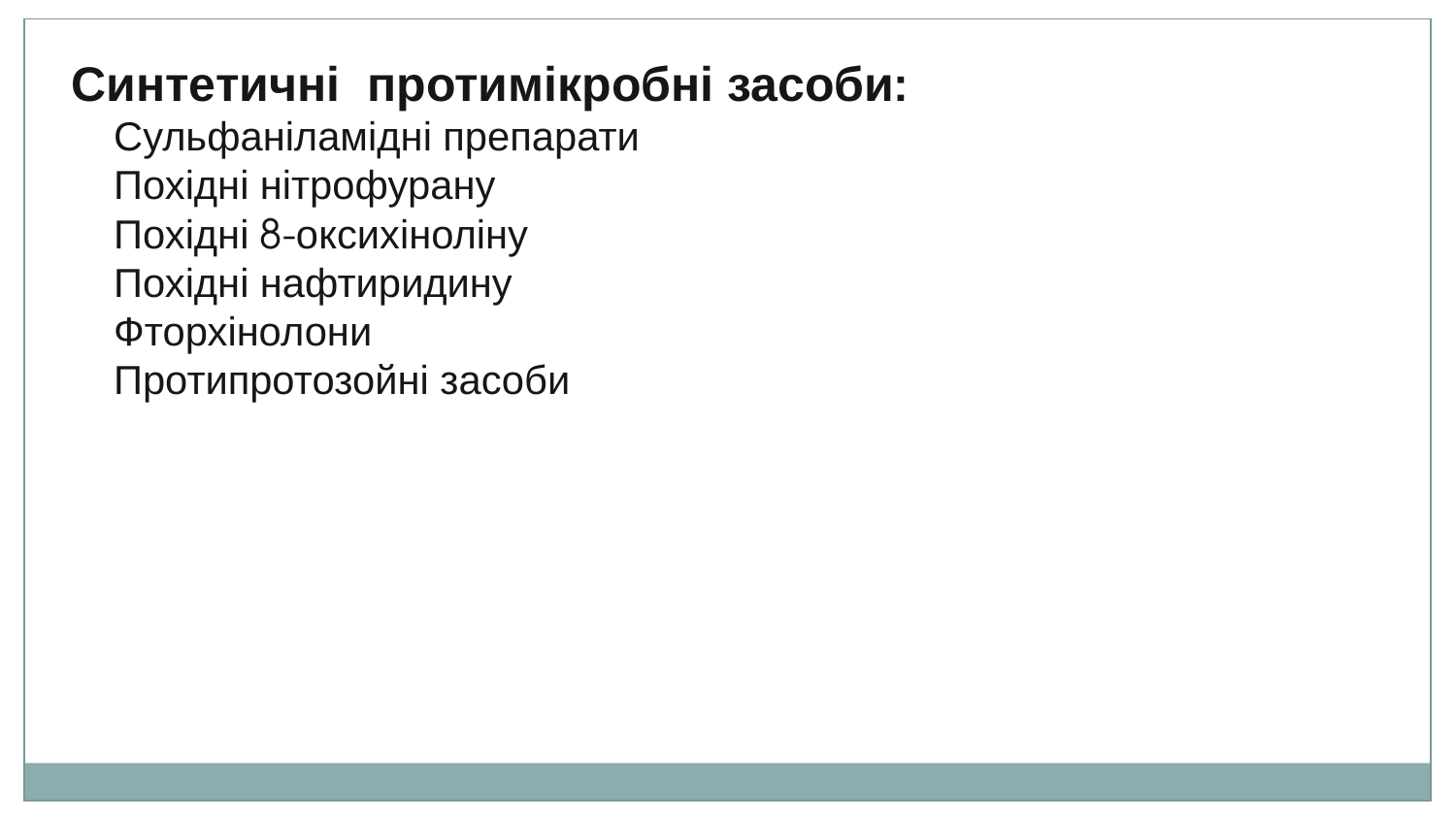

Синтетичні  протимікробні засоби:
Сульфаніламідні препарати
Похідні нітрофурану
Похідні 8-оксихіноліну
Похідні нафтиридину
Фторхінолони
Протипротозойні засоби